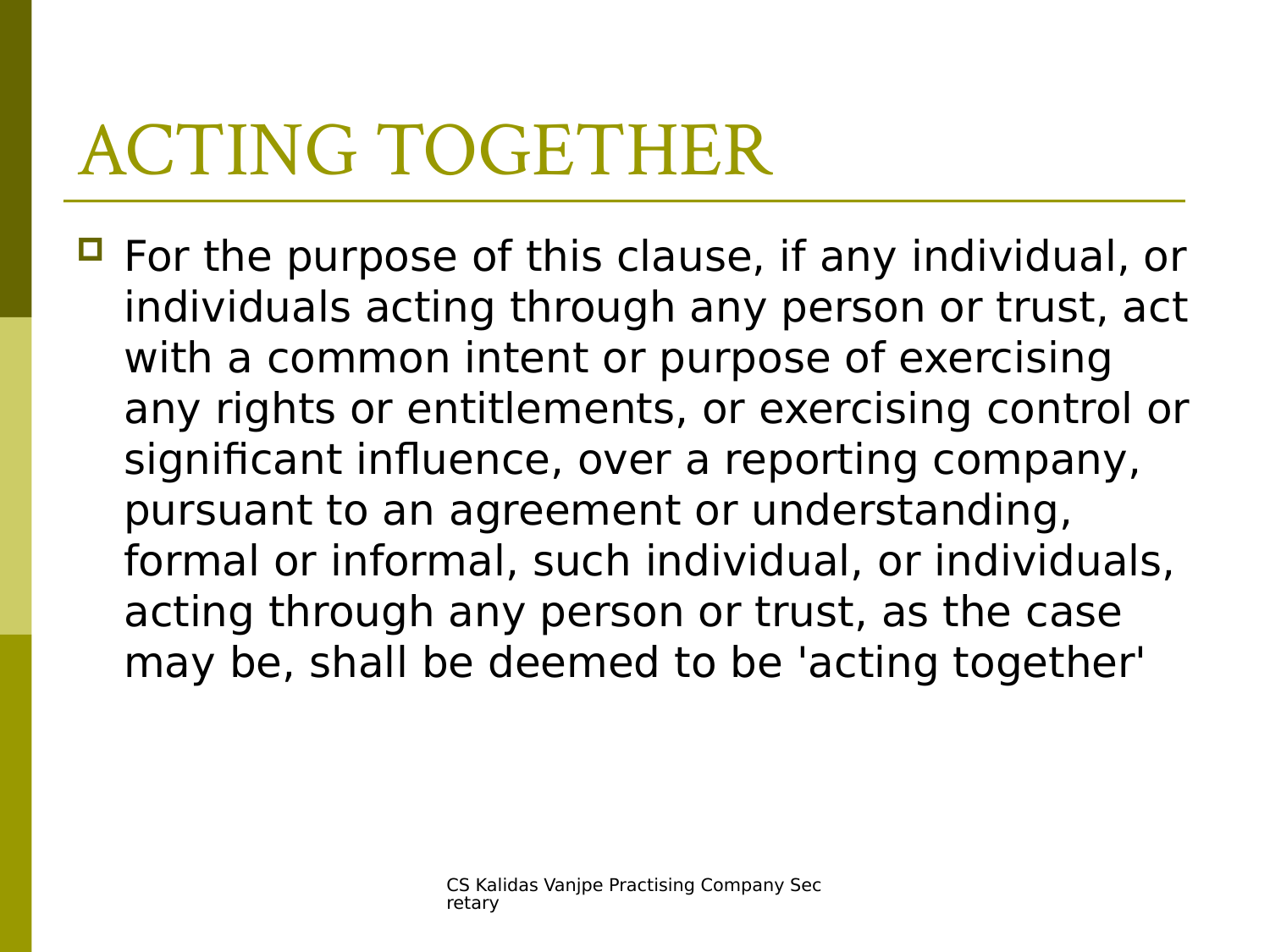

# ACTING TOGETHER
For the purpose of this clause, if any individual, or individuals acting through any person or trust, act with a common intent or purpose of exercising any rights or entitlements, or exercising control or significant influence, over a reporting company, pursuant to an agreement or understanding, formal or informal, such individual, or individuals, acting through any person or trust, as the case may be, shall be deemed to be 'acting together'
CS Kalidas Vanjpe Practising Company Secretary